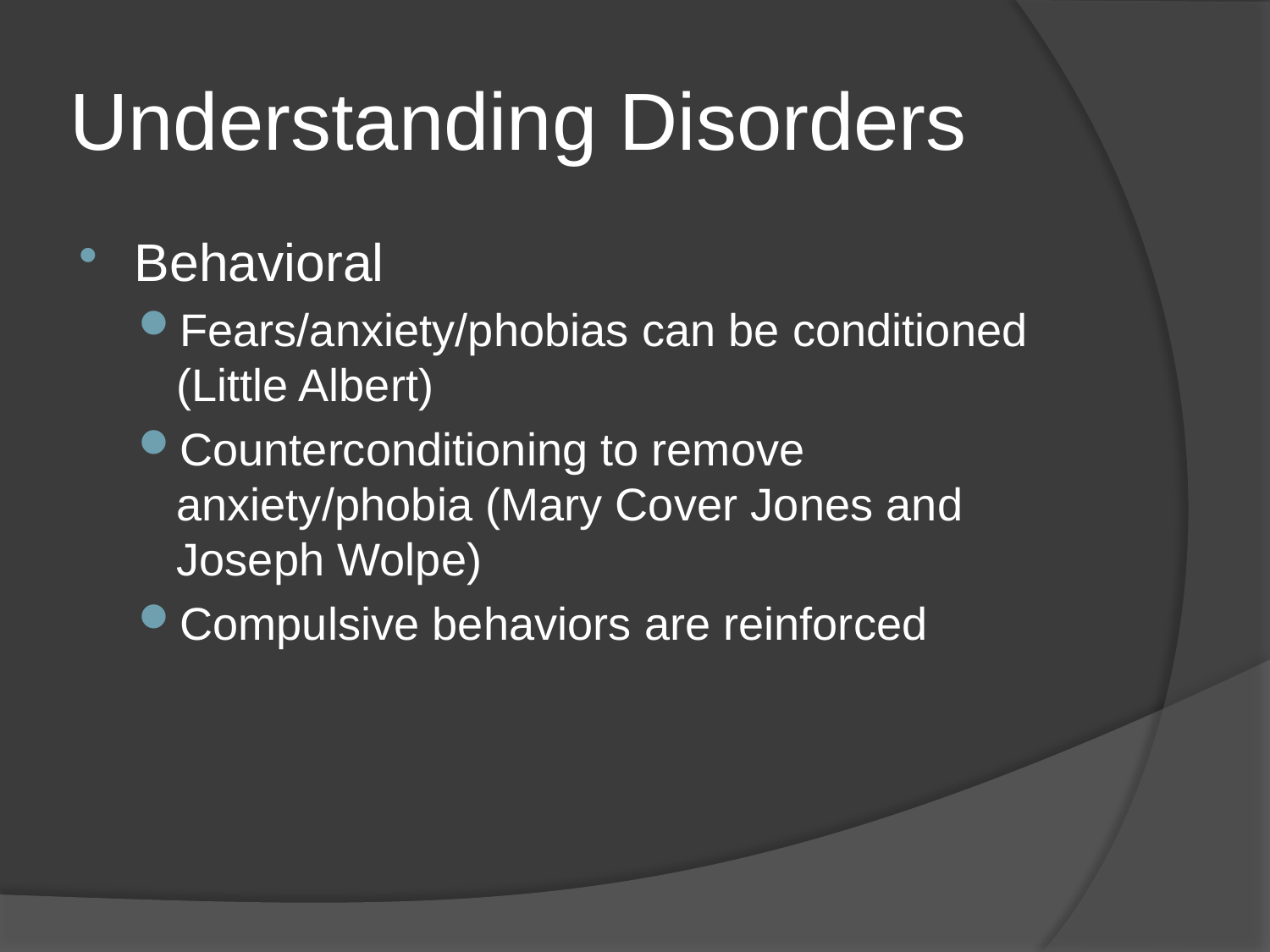

# Understanding Disorders
Behavioral
Fears/anxiety/phobias can be conditioned (Little Albert)
Counterconditioning to remove anxiety/phobia (Mary Cover Jones and Joseph Wolpe)
Compulsive behaviors are reinforced